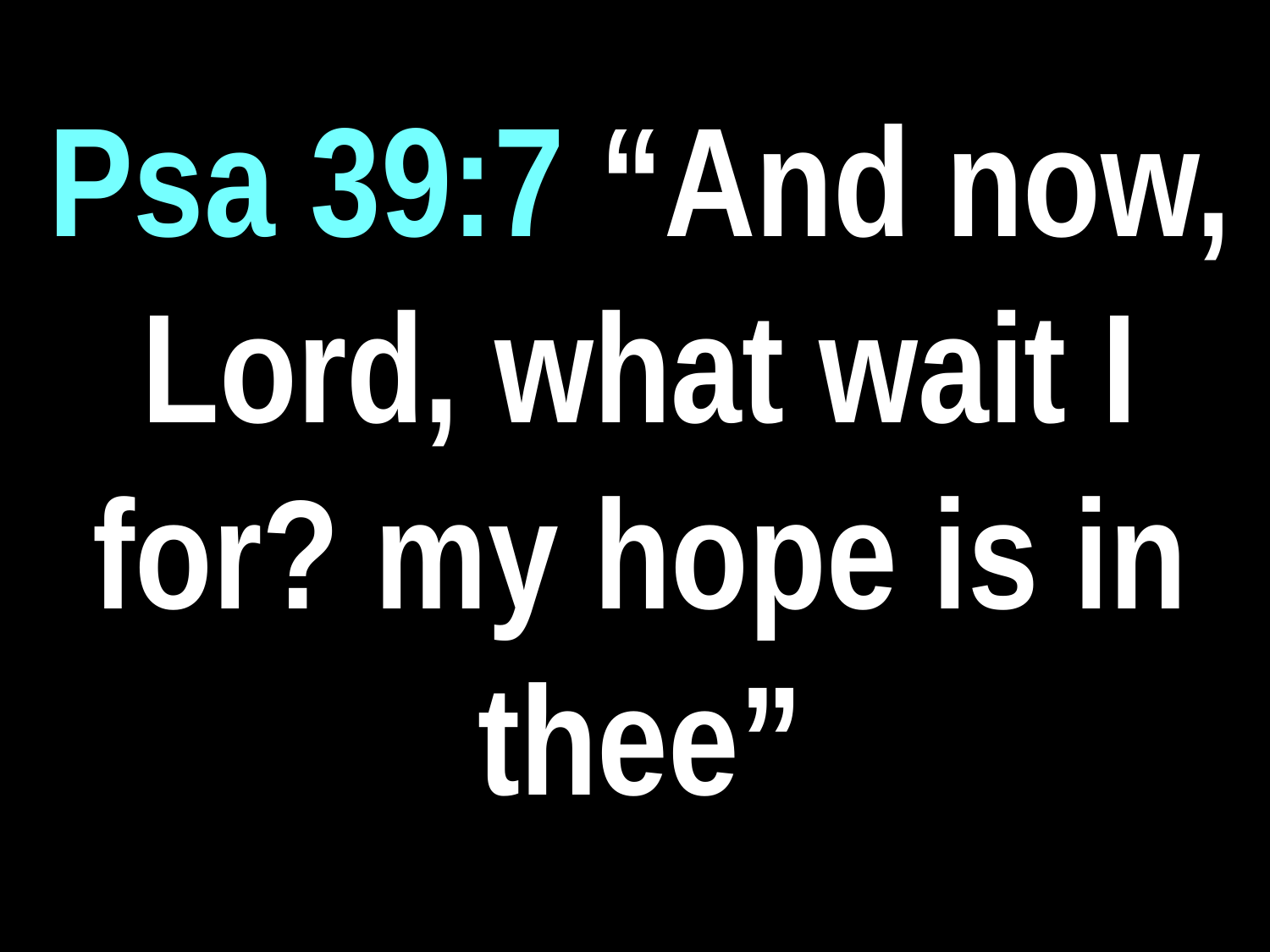

Psa 39:7 “And now, Lord, what wait I for? my hope is in thee”